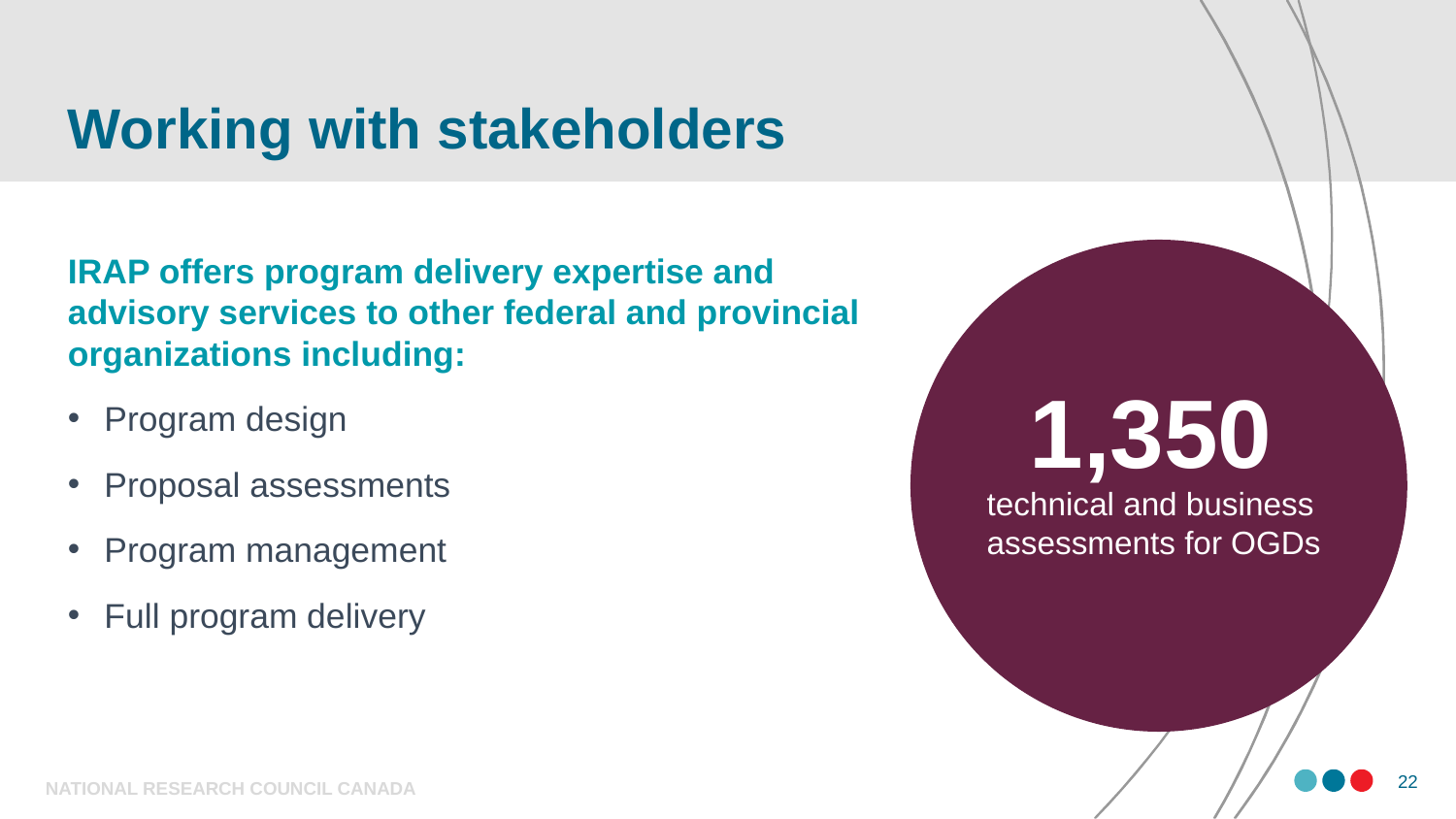

# Working with stakeholders

IRAP offers program delivery expertise and advisory services to other federal and provincial organizations including:
Program design
Proposal assessments
Program management
Full program delivery

1,350
technical and business assessments for OGDs
NATIONAL RESEARCH COUNCIL CANADA
22